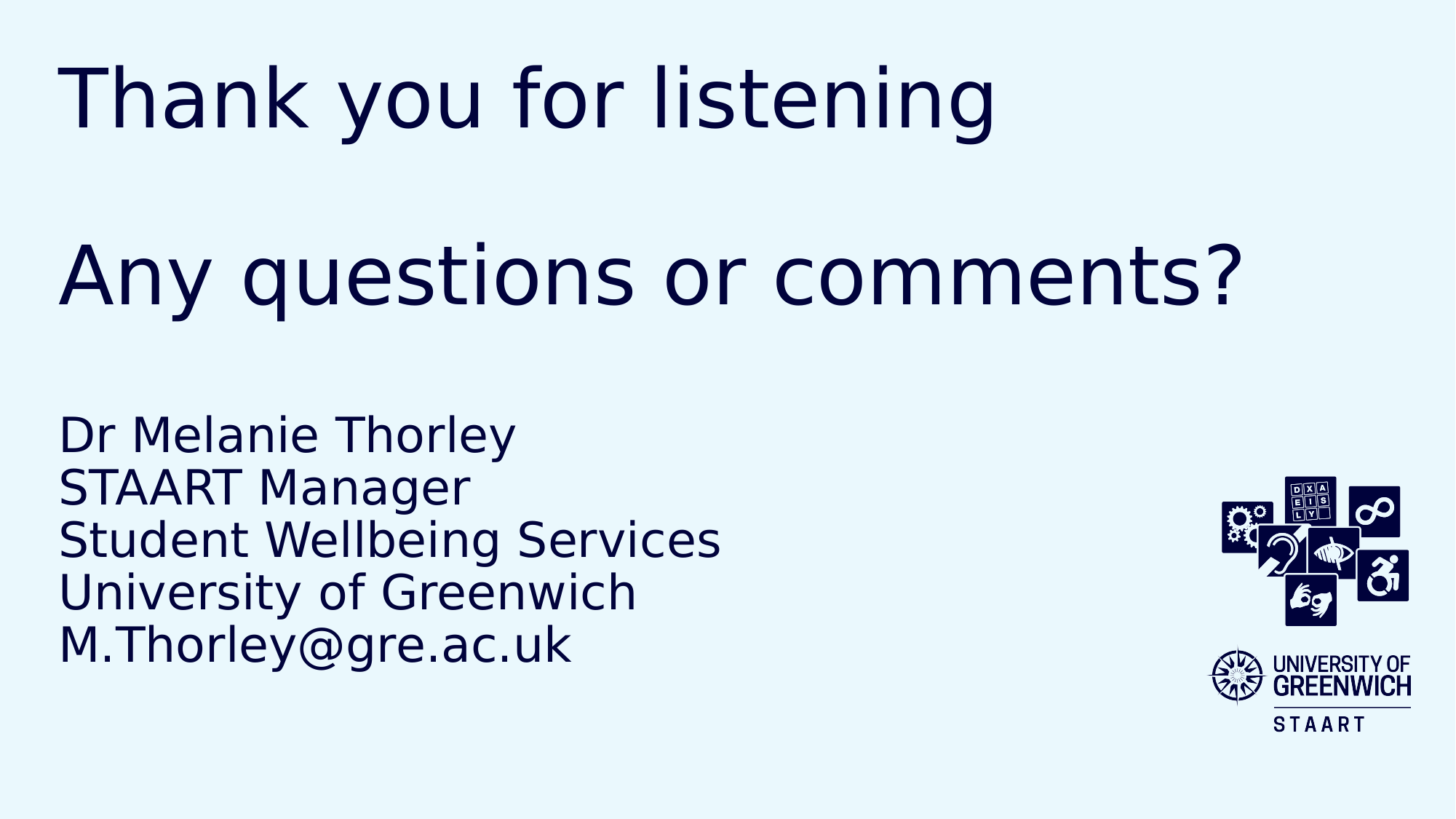

# Thank you for listening Any questions or comments? Dr Melanie Thorley STAART Manager Student Wellbeing Services University of Greenwich M.Thorley@gre.ac.uk